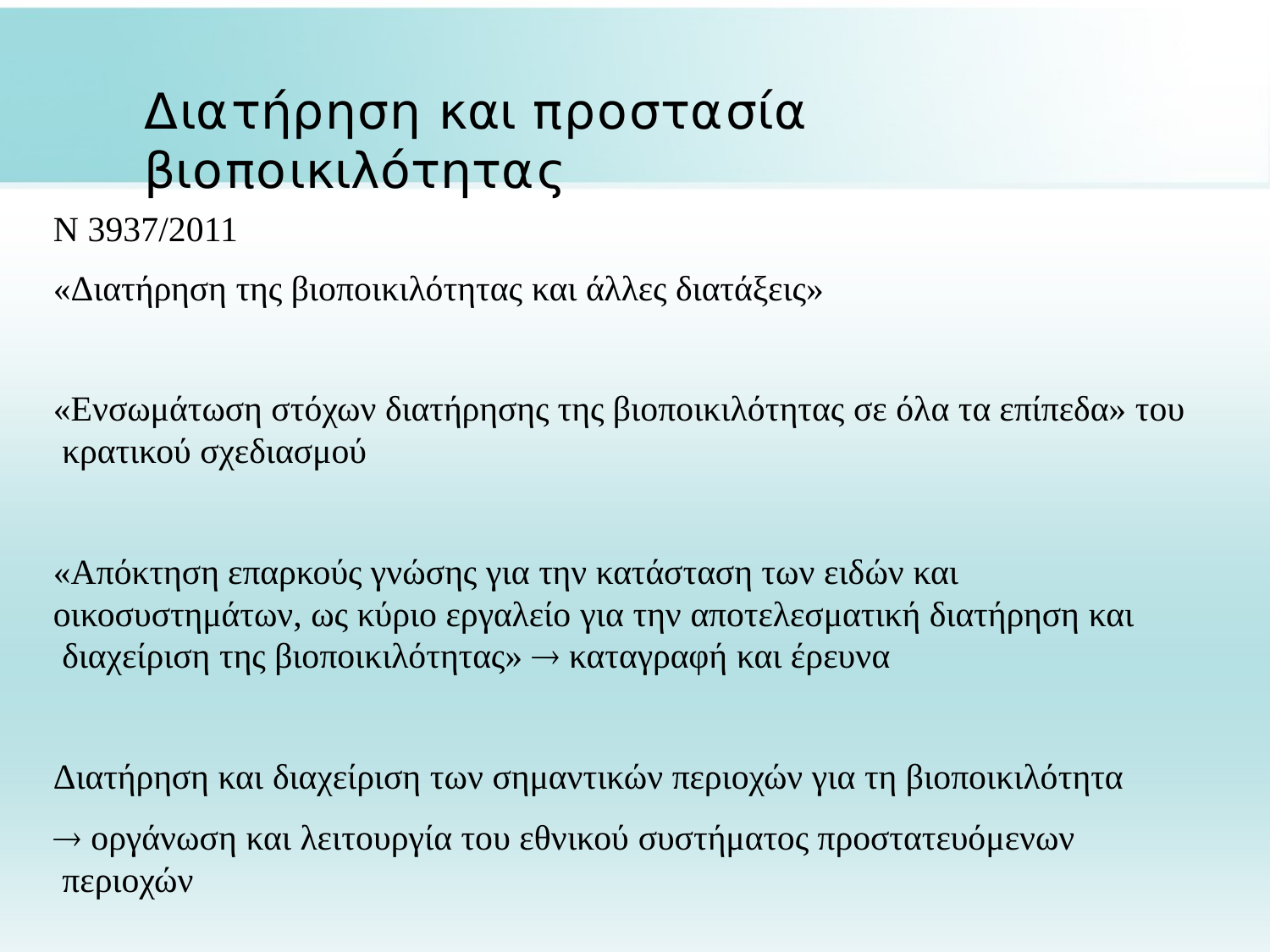

# Διατήρηση και προστασία βιοποικιλότητας
Ν 3937/2011
«Διατήρηση της βιοποικιλότητας και άλλες διατάξεις»

«Ενσωμάτωση στόχων διατήρησης της βιοποικιλότητας σε όλα τα επίπεδα» του  κρατικού σχεδιασμού

«Απόκτηση επαρκούς γνώσης για την κατάσταση των ειδών και  οικοσυστημάτων, ως κύριο εργαλείο για την αποτελεσματική διατήρηση και  διαχείριση της βιοποικιλότητας» → καταγραφή και έρευνα

Διατήρηση και διαχείριση των σημαντικών περιοχών για τη βιοποικιλότητα
→ οργάνωση και λειτουργία του εθνικού συστήματος προστατευόμενων  περιοχών